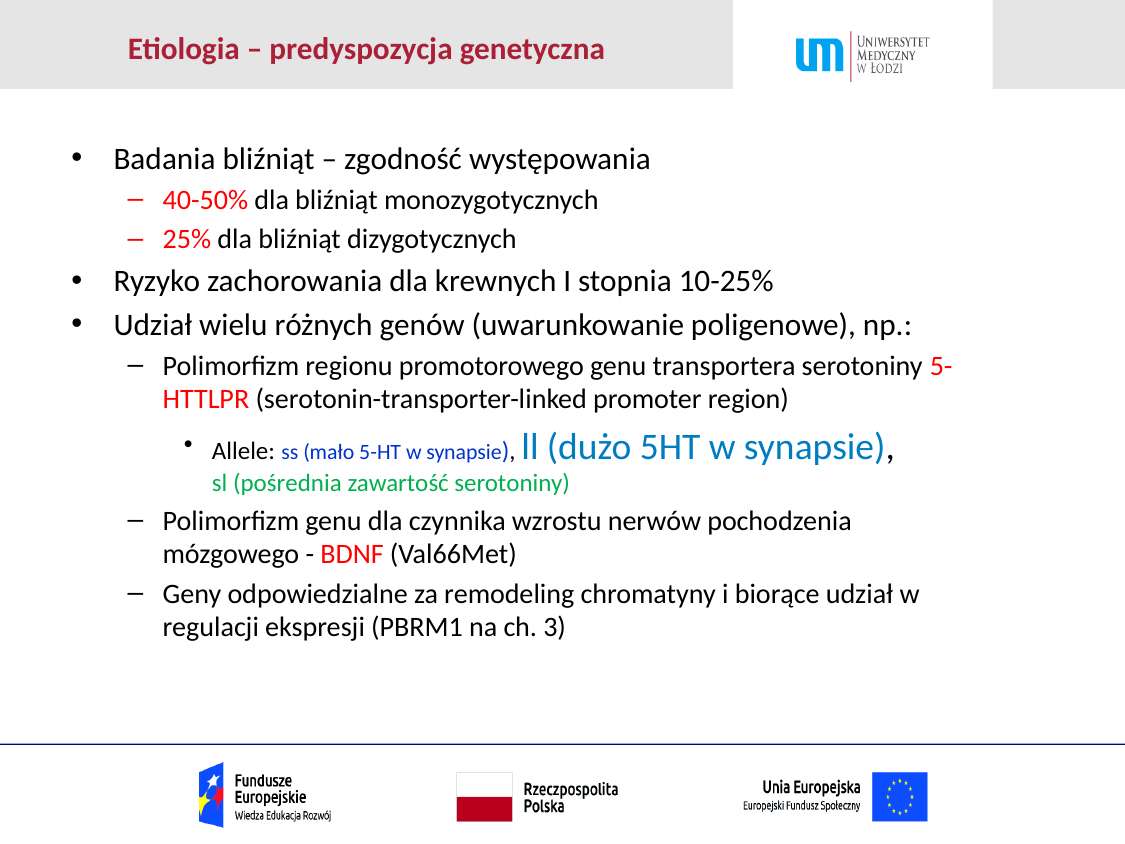

# Etiologia – predyspozycja genetyczna
Badania bliźniąt – zgodność występowania
40-50% dla bliźniąt monozygotycznych
25% dla bliźniąt dizygotycznych
Ryzyko zachorowania dla krewnych I stopnia 10-25%
Udział wielu różnych genów (uwarunkowanie poligenowe), np.:
Polimorfizm regionu promotorowego genu transportera serotoniny 5-HTTLPR (serotonin-transporter-linked promoter region)
Allele: ss (mało 5-HT w synapsie), ll (dużo 5HT w synapsie),
sl (pośrednia zawartość serotoniny)
Polimorfizm genu dla czynnika wzrostu nerwów pochodzenia mózgowego - BDNF (Val66Met)
Geny odpowiedzialne za remodeling chromatyny i biorące udział w regulacji ekspresji (PBRM1 na ch. 3)